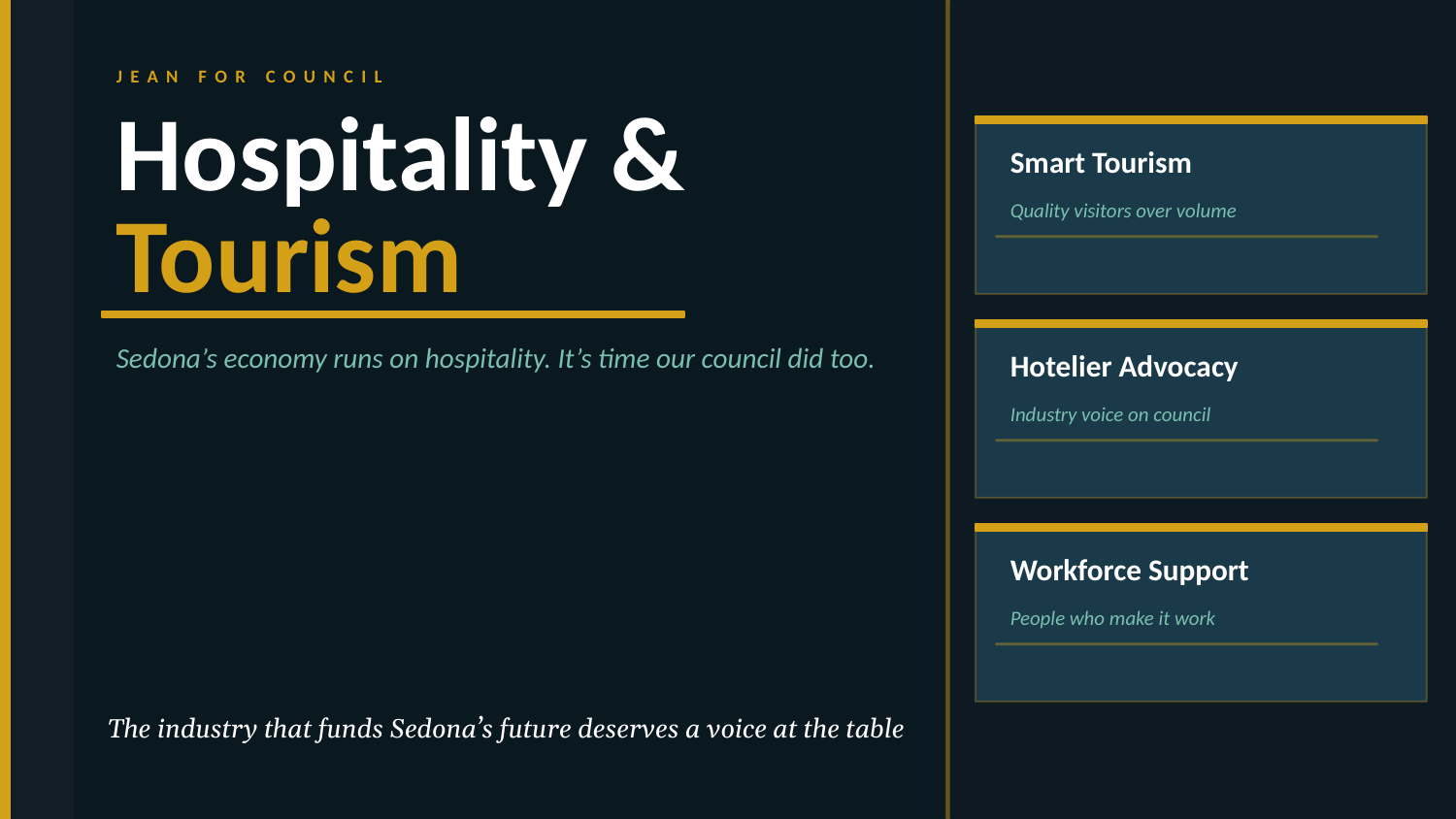

JEAN FOR COUNCIL
Hospitality &

Smart Tourism
Quality visitors over volume
Tourism

Sedona’s economy runs on hospitality. It’s time our council did too.
Hotelier Advocacy
Industry voice on council

Workforce Support
People who make it work

The industry that funds Sedona’s future deserves a voice at the table